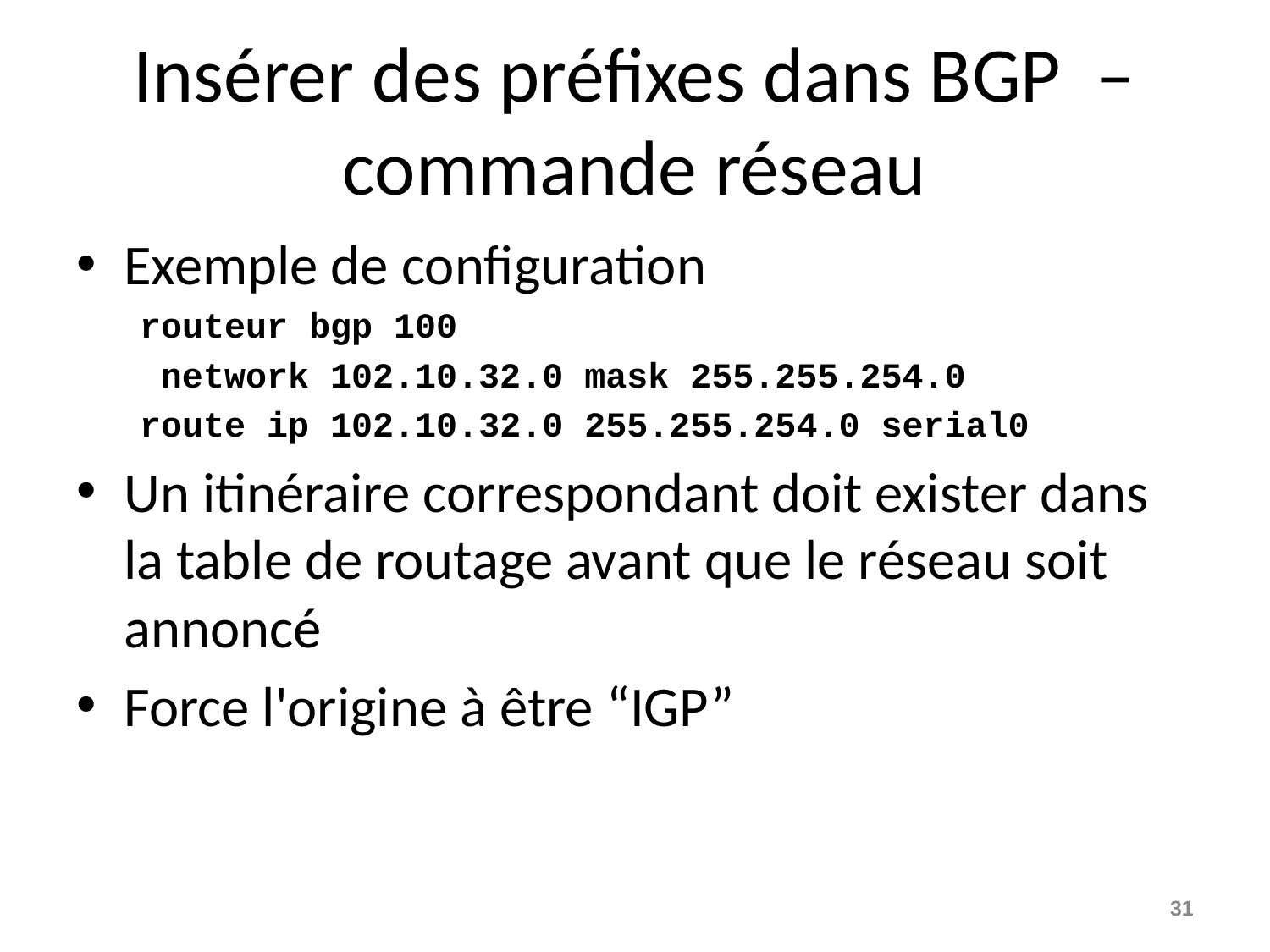

# Insérer des préfixes dans BGP  – commande réseau
Exemple de configuration
routeur bgp 100
 network 102.10.32.0 mask 255.255.254.0
route ip 102.10.32.0 255.255.254.0 serial0
Un itinéraire correspondant doit exister dans la table de routage avant que le réseau soit annoncé
Force l'origine à être “IGP”
31